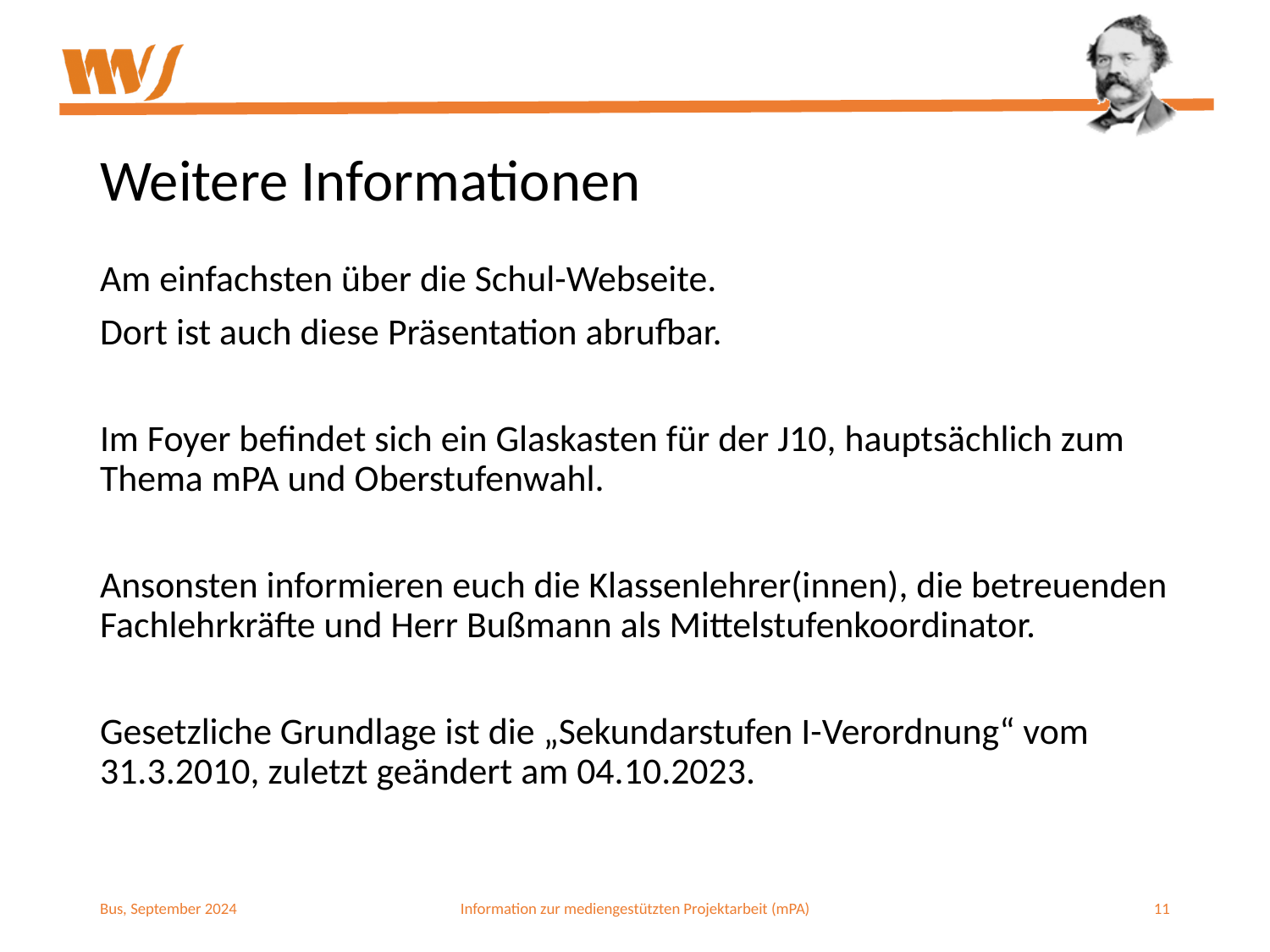

# Weitere Informationen
Am einfachsten über die Schul-Webseite.
Dort ist auch diese Präsentation abrufbar.

Im Foyer befindet sich ein Glaskasten für der J10, hauptsächlich zum Thema mPA und Oberstufenwahl.

Ansonsten informieren euch die Klassenlehrer(innen), die betreuenden Fachlehrkräfte und Herr Bußmann als Mittelstufenkoordinator.

Gesetzliche Grundlage ist die „Sekundarstufen I-Verordnung“ vom 31.3.2010, zuletzt geändert am 04.10.2023.
Bus, September 2024
Information zur mediengestützten Projektarbeit (mPA)
11